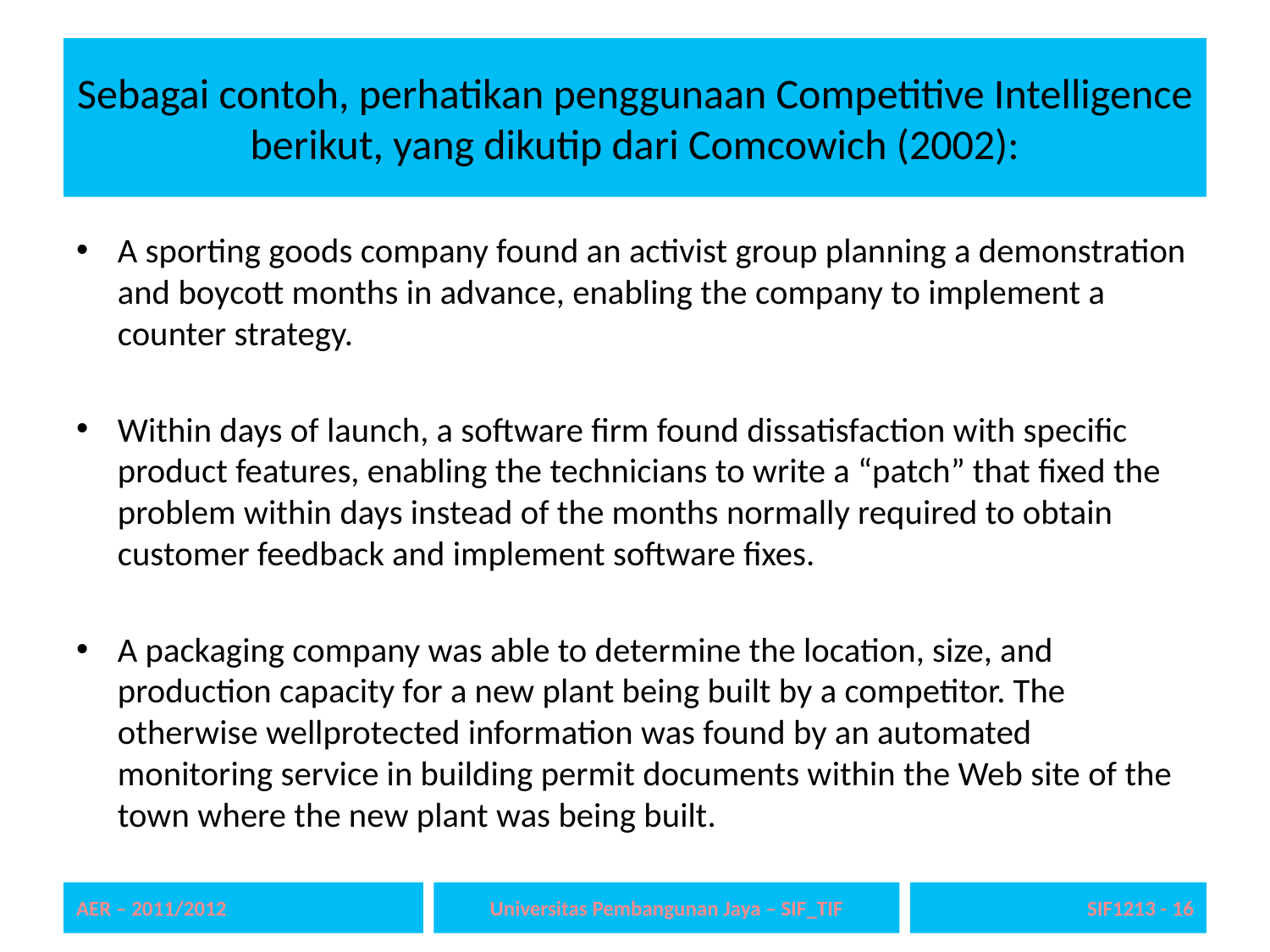

# Sebagai contoh, perhatikan penggunaan Competitive Intelligence berikut, yang dikutip dari Comcowich (2002):
A sporting goods company found an activist group planning a demonstration and boycott months in advance, enabling the company to implement a counter strategy.

Within days of launch, a software firm found dissatisfaction with specific product features, enabling the technicians to write a “patch” that fixed the problem within days instead of the months normally required to obtain customer feedback and implement software fixes.

A packaging company was able to determine the location, size, and production capacity for a new plant being built by a competitor. The otherwise wellprotected information was found by an automated monitoring service in building permit documents within the Web site of the town where the new plant was being built.
AER – 2011/2012
Universitas Pembangunan Jaya – SIF_TIF
SIF1213 - 16